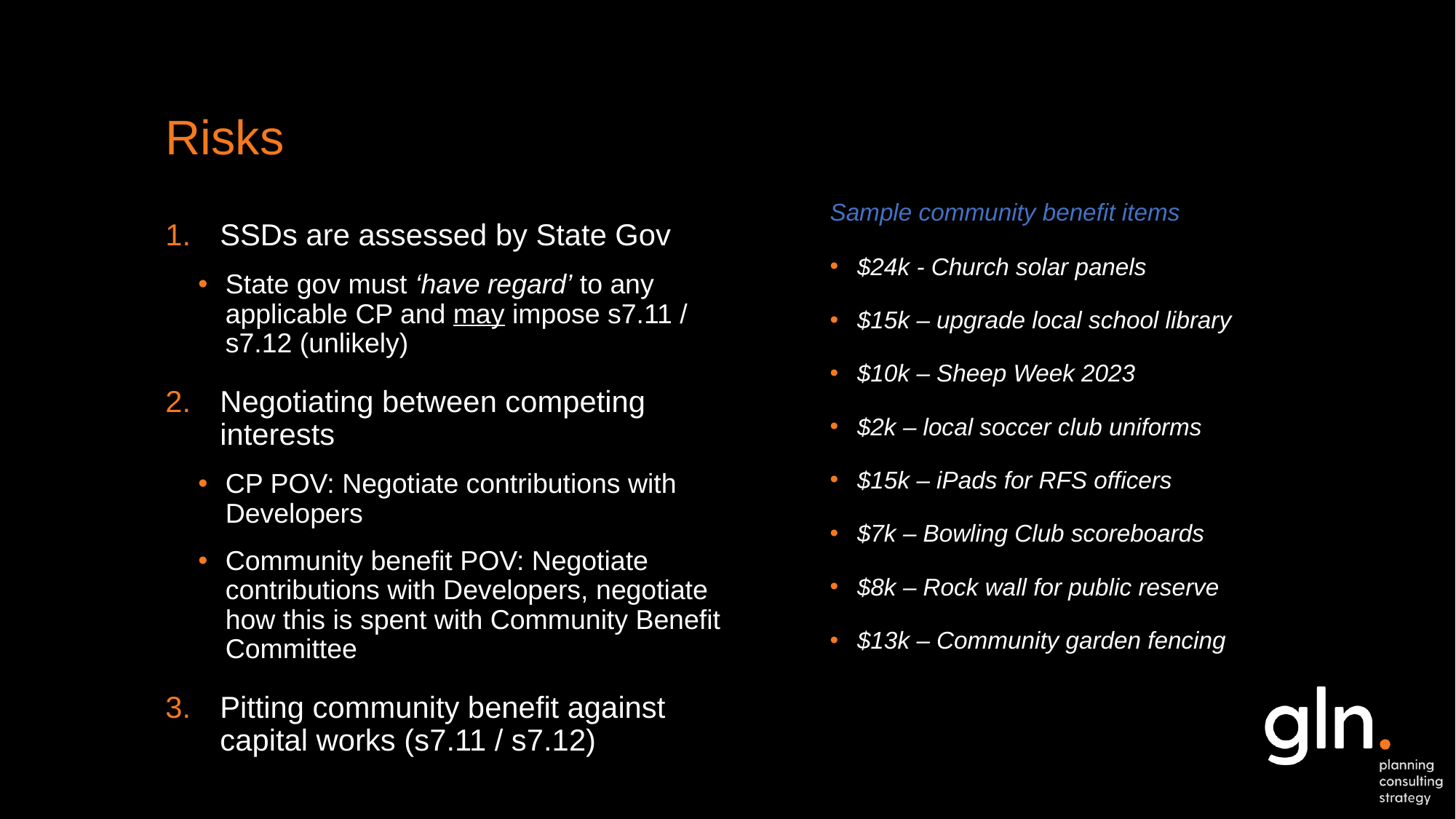

# Risks
Sample community benefit items
SSDs are assessed by State Gov
State gov must ‘have regard’ to any applicable CP and may impose s7.11 / s7.12 (unlikely)
Negotiating between competing interests
CP POV: Negotiate contributions with Developers
Community benefit POV: Negotiate contributions with Developers, negotiate how this is spent with Community Benefit Committee
Pitting community benefit against capital works (s7.11 / s7.12)

$24k - Church solar panels
$15k – upgrade local school library
$10k – Sheep Week 2023
$2k – local soccer club uniforms
$15k – iPads for RFS officers
$7k – Bowling Club scoreboards
$8k – Rock wall for public reserve
$13k – Community garden fencing